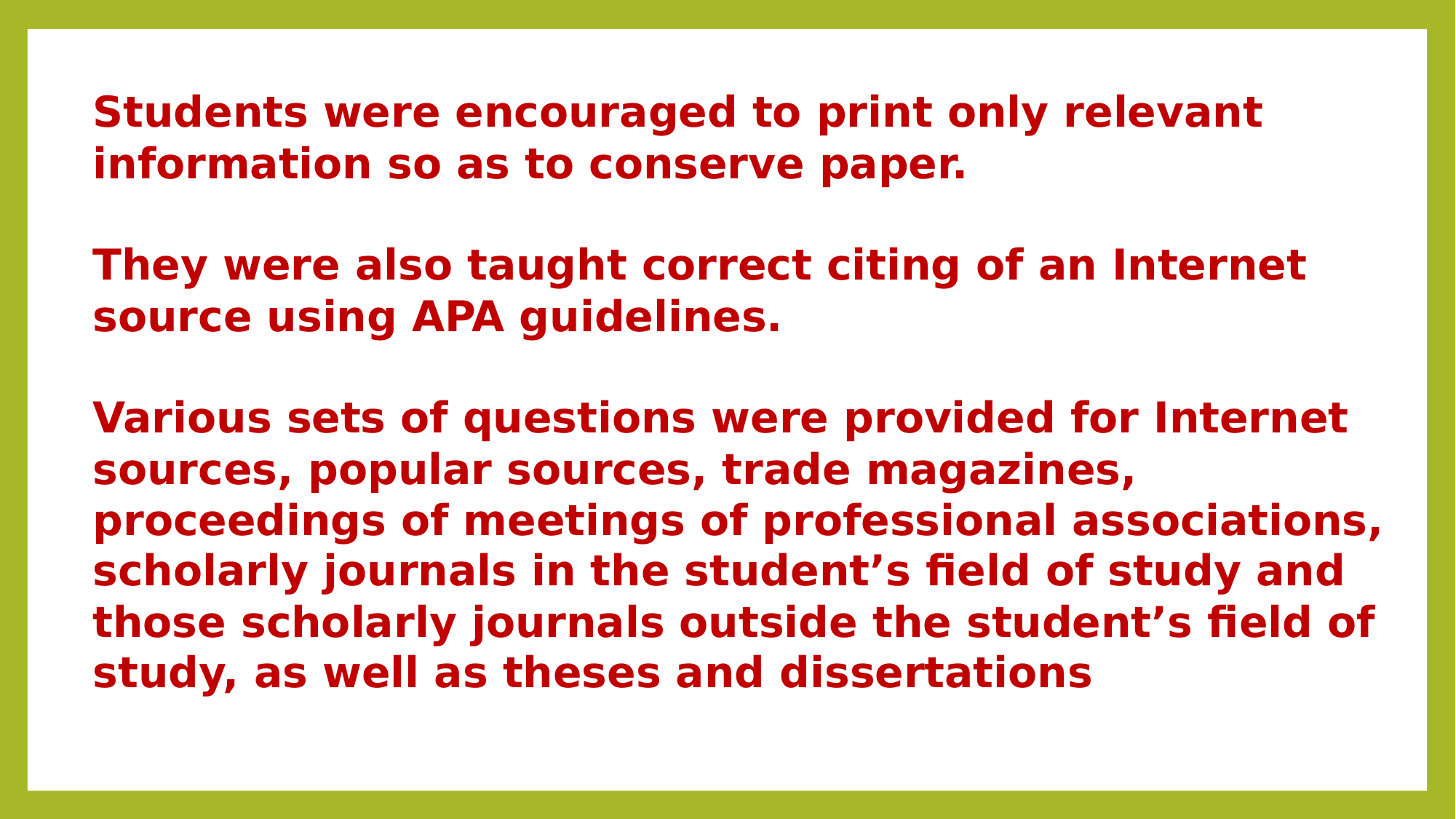

Students were encouraged to print only relevant information so as to conserve paper.

They were also taught correct citing of an Internet source using APA guidelines.

Various sets of questions were provided for Internet sources, popular sources, trade magazines, proceedings of meetings of professional associations, scholarly journals in the student’s field of study and those scholarly journals outside the student’s field of study, as well as theses and dissertations